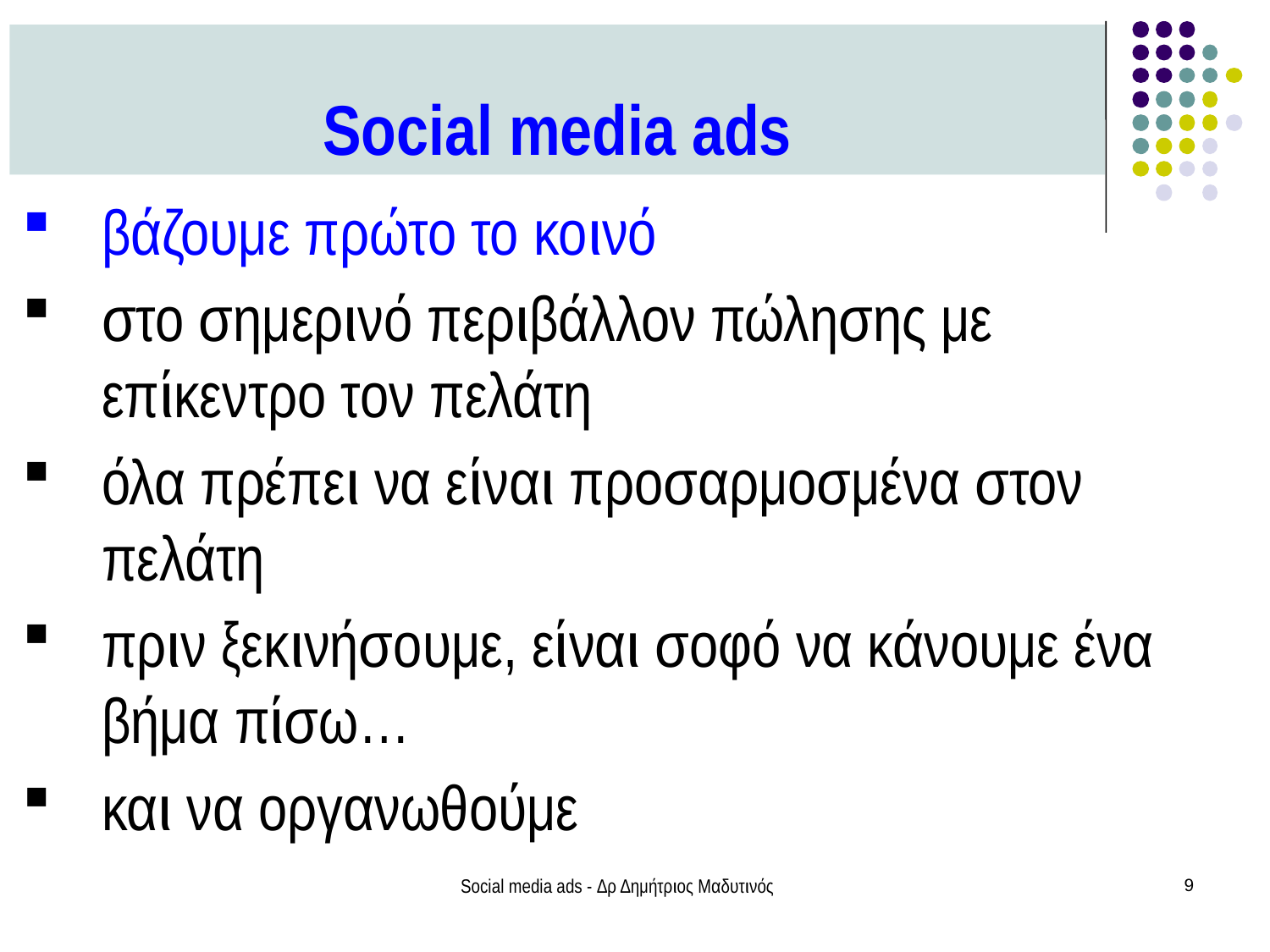

Social media ads
βάζουμε πρώτο το κοινό
στο σημερινό περιβάλλον πώλησης με επίκεντρο τον πελάτη
όλα πρέπει να είναι προσαρμοσμένα στον πελάτη
πριν ξεκινήσουμε, είναι σοφό να κάνουμε ένα βήμα πίσω…
και να οργανωθούμε

Social media ads - Δρ Δημήτριος Μαδυτινός
9